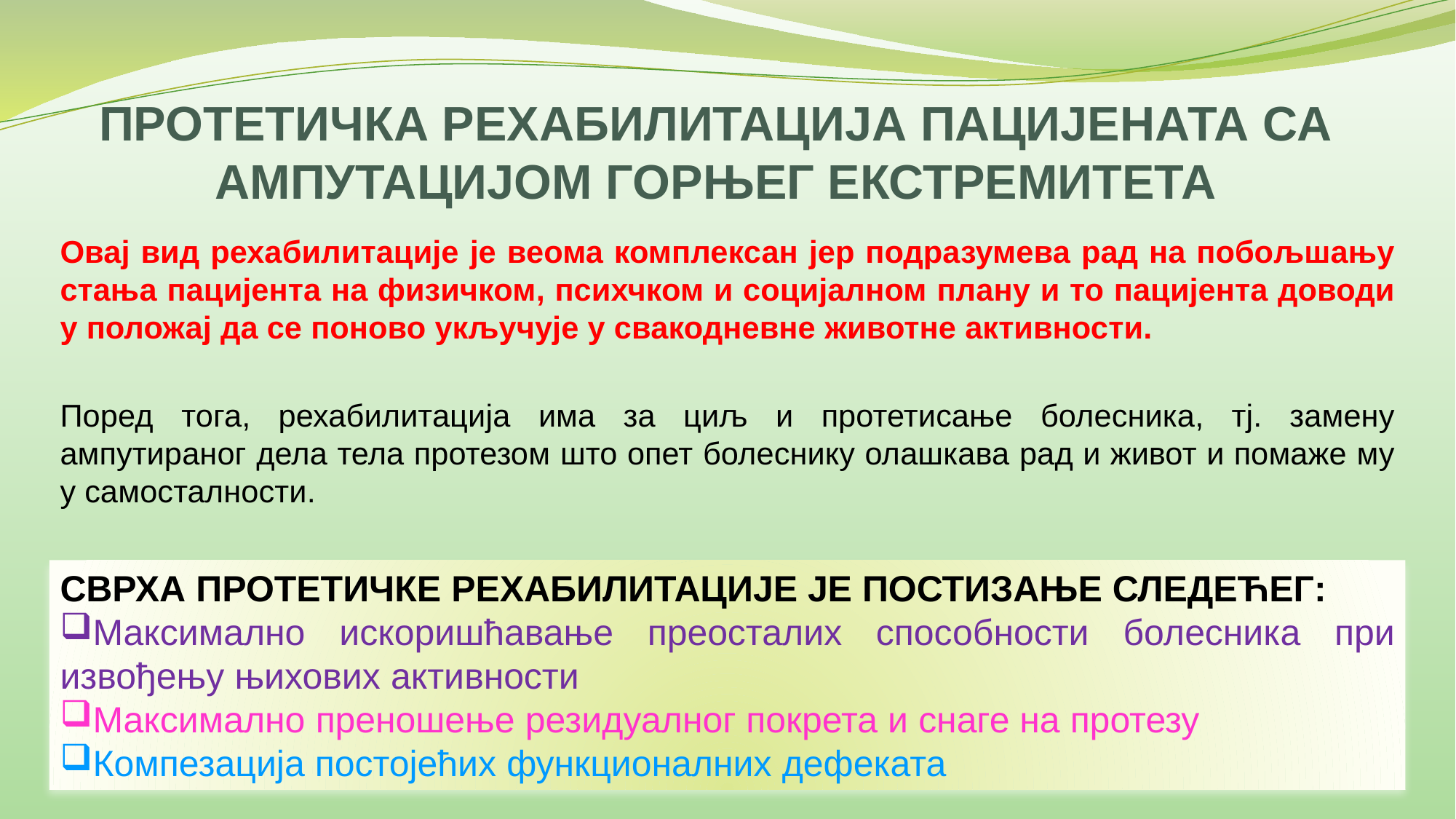

# ПРОТЕТИЧКА РЕХАБИЛИТАЦИЈА ПАЦИЈЕНАТА СА АМПУТАЦИЈОМ ГОРЊЕГ ЕКСТРЕМИТЕТА
Овај вид рехабилитације је веома комплексан јер подразумева рад на побољшању стања пацијента на физичком, психчком и социјалном плану и то пацијента доводи у положај да се поново укључује у свакодневне животне активности.

Поред тога, рехабилитација има за циљ и протетисање болесника, тј. замену ампутираног дела тела протезом што опет болеснику олашкава рад и живот и помаже му у самосталности.

СВРХА ПРОТЕТИЧКЕ РЕХАБИЛИТАЦИЈЕ ЈЕ ПОСТИЗАЊЕ СЛЕДЕЋЕГ:
Максимално искоришћавање преосталих способности болесника при извођењу њихових активности
Максимално преношење резидуалног покрета и снаге на протезу
Компезација постојећих функционалних дефеката